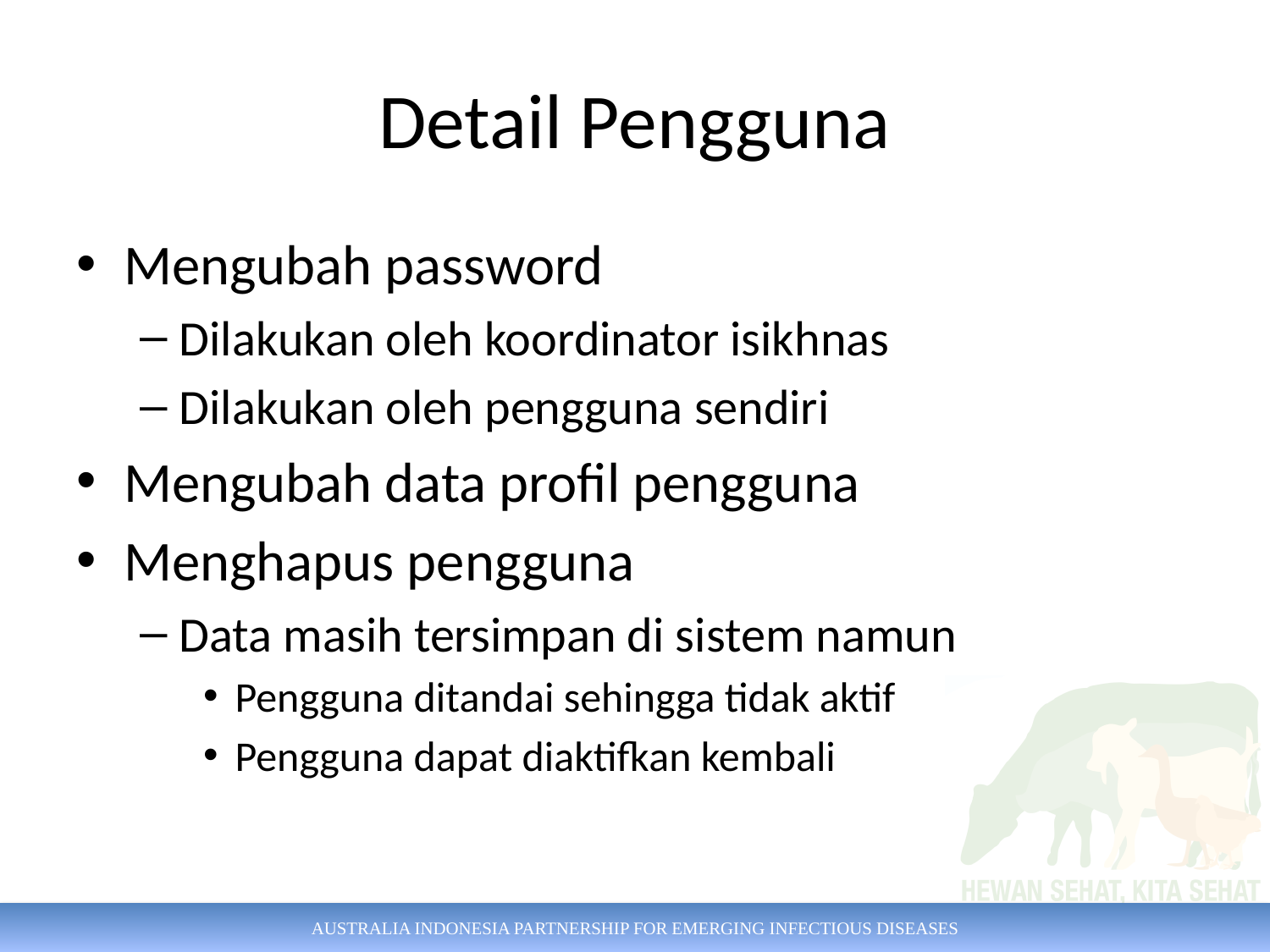

# Detail Pengguna
Mengubah password
Dilakukan oleh koordinator isikhnas
Dilakukan oleh pengguna sendiri
Mengubah data profil pengguna
Menghapus pengguna
Data masih tersimpan di sistem namun
Pengguna ditandai sehingga tidak aktif
Pengguna dapat diaktifkan kembali